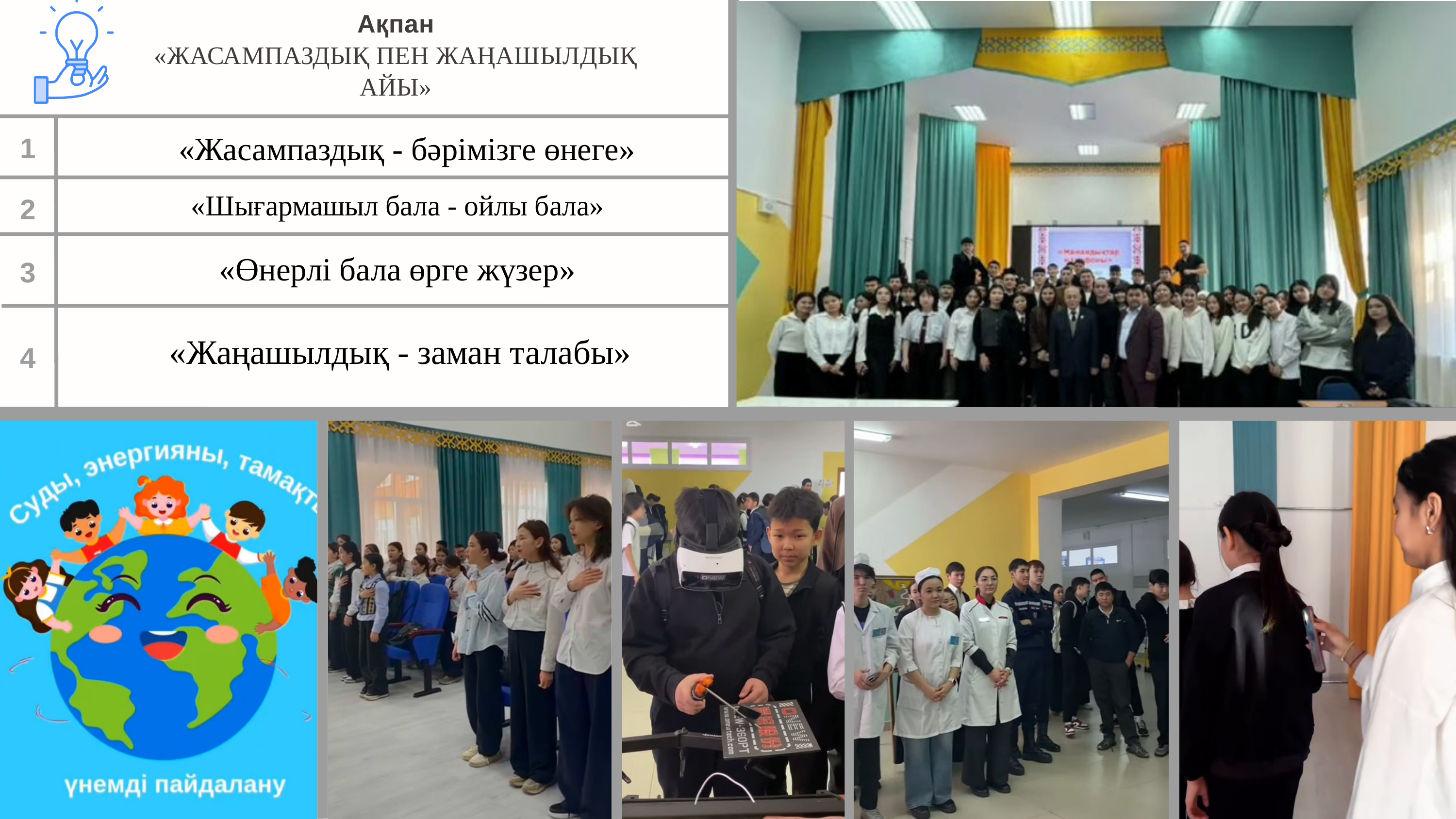

Ақпан
«ЖАСАМПАЗДЫҚ ПЕН ЖАҢАШЫЛДЫҚ АЙЫ»
«Жасампаздық - бәрімізге өнеге»

1

2
«Шығармашыл бала - ойлы бала»

3
«Өнерлі бала өрге жүзер»

«Жаңашылдық - заман талабы»
4